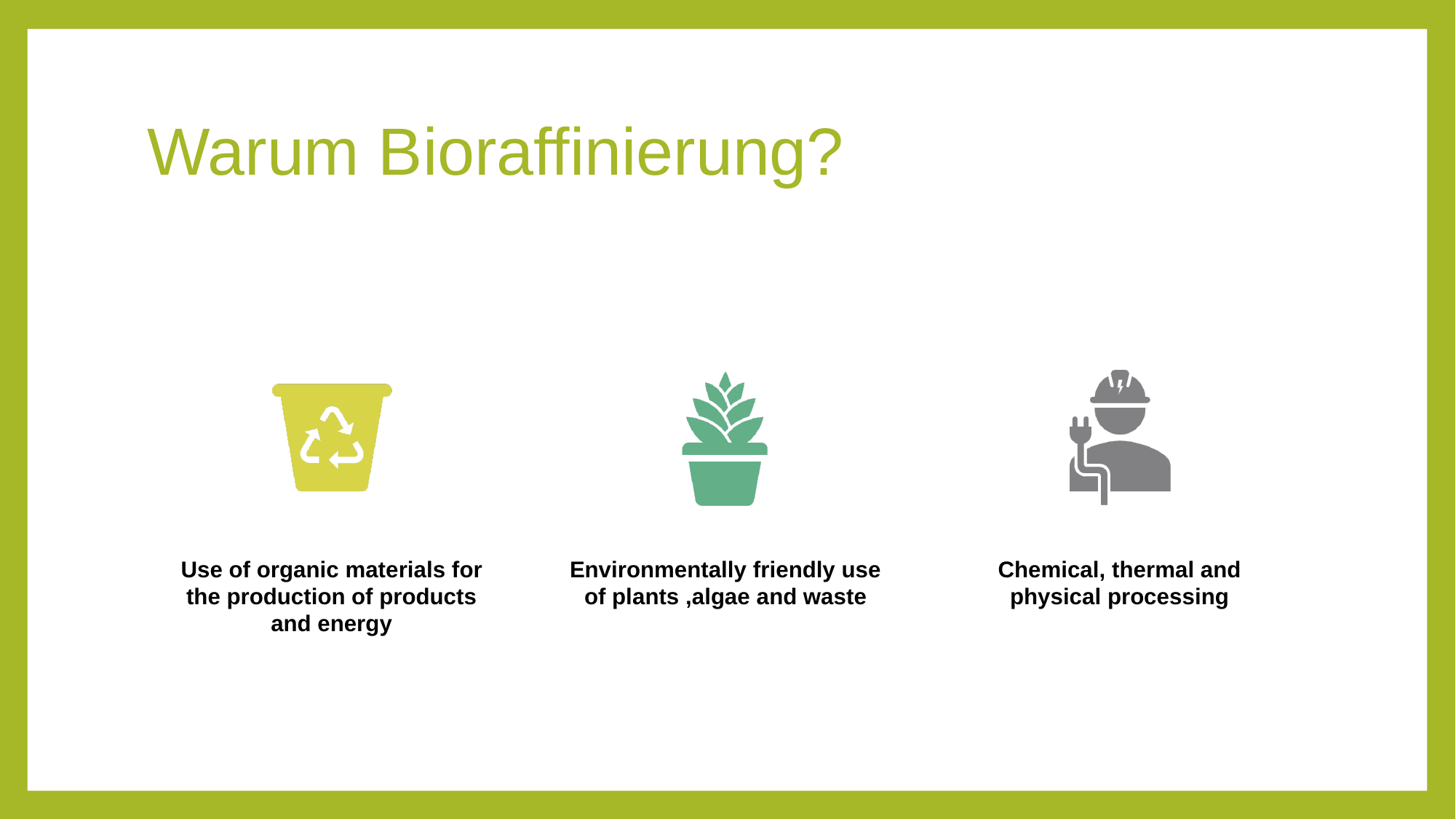

Warum Bioraffinierung?
Use of organic materials for the production of products and energy
Environmentally friendly use of plants ,algae and waste
Chemical, thermal and physical processing